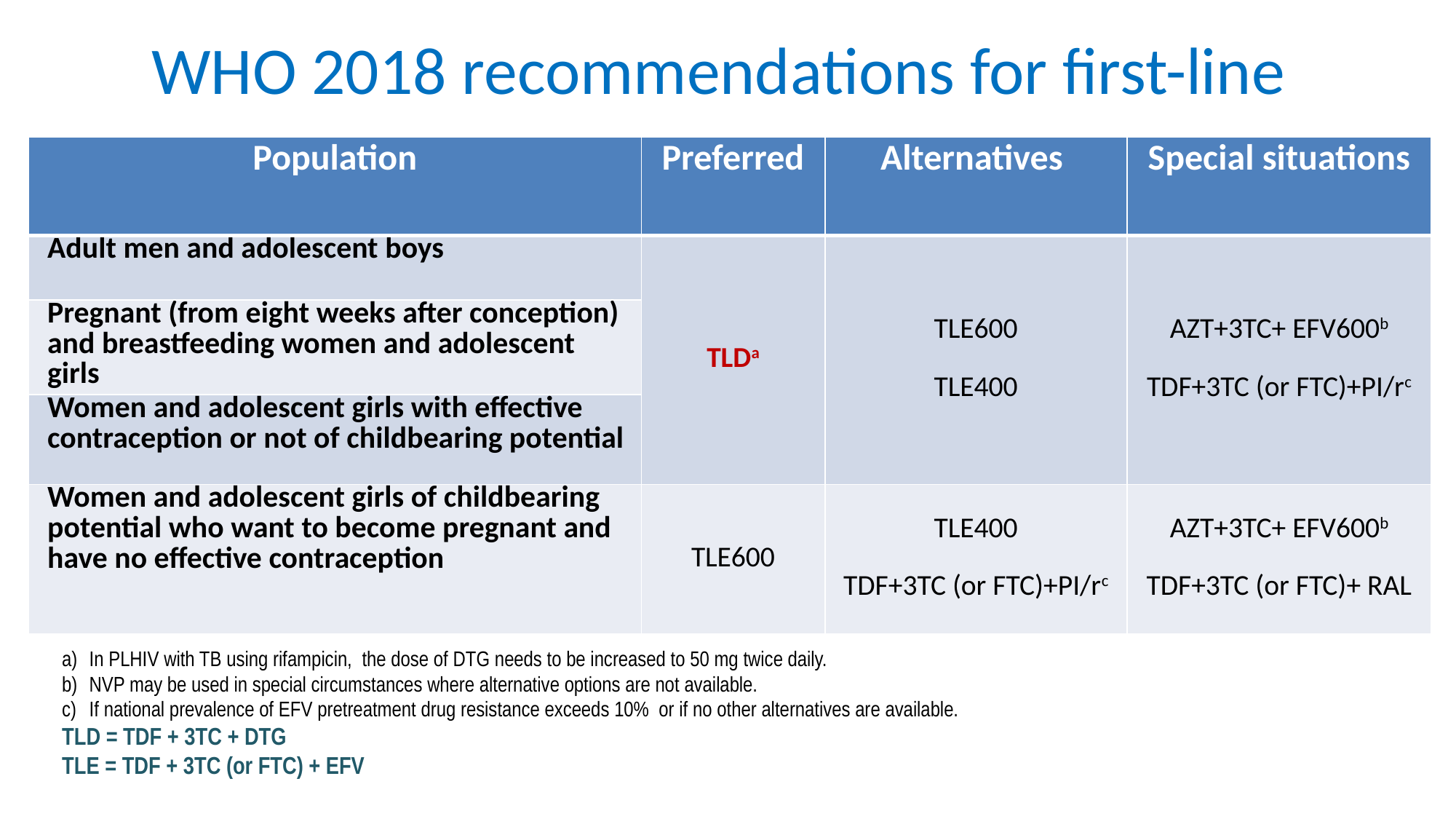

WHO 2018 recommendations for first-line
| Population | Preferred | Alternatives | Special situations |
| --- | --- | --- | --- |
| Adult men and adolescent boys | TLDa | TLE600 TLE400 | AZT+3TC+ EFV600b   TDF+3TC (or FTC)+PI/rc |
| Pregnant (from eight weeks after conception) and breastfeeding women and adolescent girls |  |  |  |
| Women and adolescent girls with effective contraception or not of childbearing potential |  |  |  |
| Women and adolescent girls of childbearing potential who want to become pregnant and have no effective contraception | TLE600 | TLE400 TDF+3TC (or FTC)+PI/rc | AZT+3TC+ EFV600b TDF+3TC (or FTC)+ RAL |
#
In PLHIV with TB using rifampicin,  the dose of DTG needs to be increased to 50 mg twice daily.
NVP may be used in special circumstances where alternative options are not available.
If national prevalence of EFV pretreatment drug resistance exceeds 10%  or if no other alternatives are available.
TLD = TDF + 3TC + DTG
TLE = TDF + 3TC (or FTC) + EFV